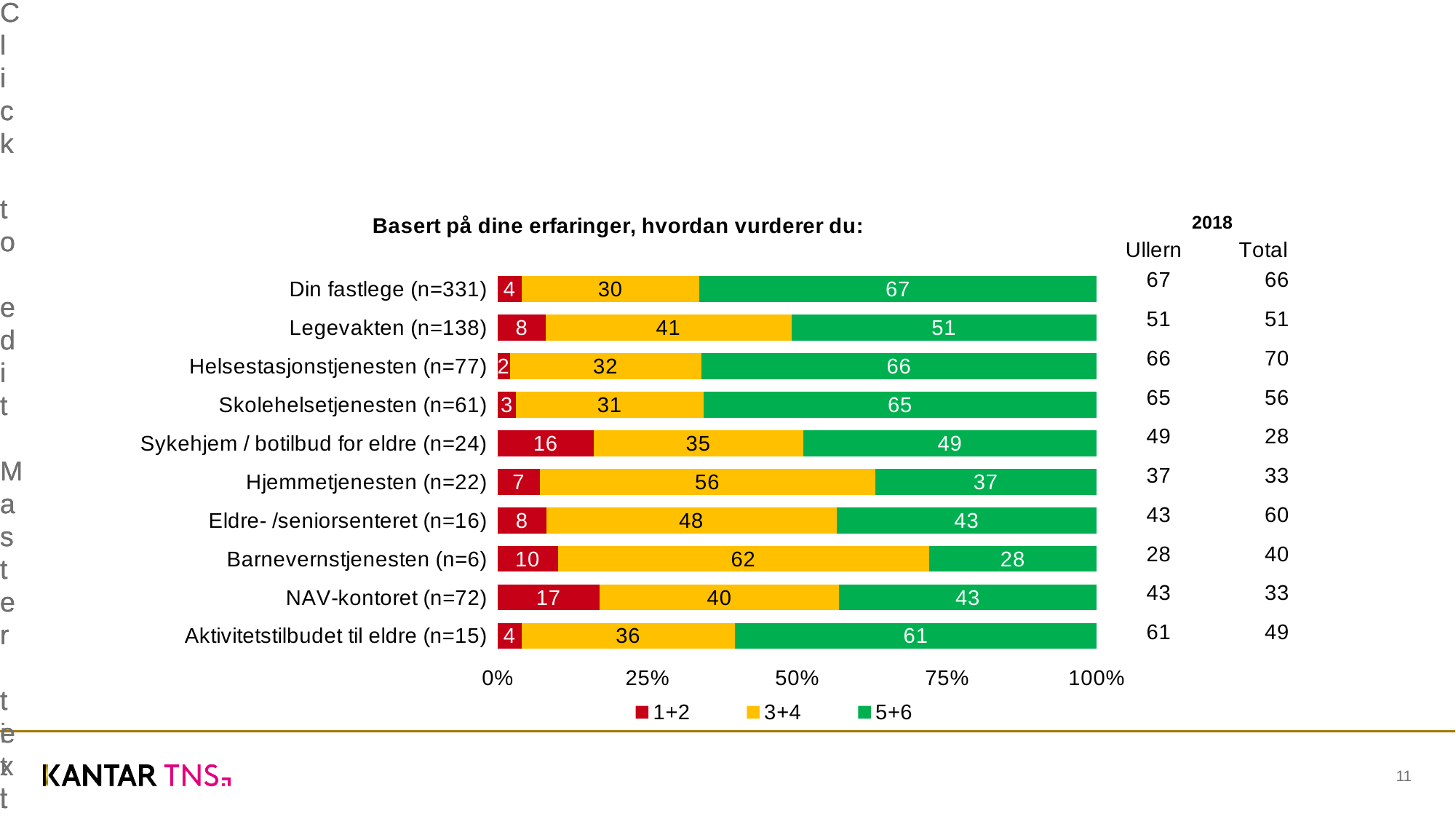

Click to edit Master title style
Click to edit Master text styles
Click to edit Master text styles

### Chart: Basert på dine erfaringer, hvordan vurderer du:

| Category | 1+2 | 3+4 | 5+6 |
|---|---|---|---|
| Din fastlege (n=331) | 4.0 | 30.0 | 67.0 |
| Legevakten (n=138) | 8.0 | 41.0 | 51.0 |
| Helsestasjonstjenesten (n=77) | 2.0 | 32.0 | 66.0 |
| Skolehelsetjenesten (n=61) | 3.0 | 31.0 | 65.0 |
| Sykehjem / botilbud for eldre (n=24) | 16.0 | 35.0 | 49.0 |
| Hjemmetjenesten (n=22) | 7.0 | 56.0 | 37.0 |
| Eldre- /seniorsenteret (n=16) | 8.0 | 48.0 | 43.0 |
| Barnevernstjenesten (n=6) | 10.0 | 62.0 | 28.0 |
| NAV-kontoret (n=72) | 17.0 | 40.0 | 43.0 |
| Aktivitetstilbudet til eldre (n=15) | 4.0 | 36.0 | 61.0 |

### Chart: 2018

| Category | Ullern | Total |
|---|---|---|
| Din fastlege (n=4494) | 67.0 | 66.0 |
| Legevakten (n=1728) | 51.0 | 51.0 |
| Helsestasjonstjenesten (n=1148) | 66.0 | 70.0 |
| Skolehelsetjenesten (n=502) | 65.0 | 56.0 |
| Sykehjem / botilbud for eldre (n=98) | 49.0 | 28.0 |
| Hjemmetjenesten (n=132) | 37.0 | 33.0 |
| Eldre- /seniorsenteret (n=168) | 43.0 | 60.0 |
| Barnevernstjenesten (n=68) | 28.0 | 40.0 |
| NAV-kontoret (n=538) | 43.0 | 33.0 |
| Aktivitetstilbudet til eldre (n=108) | 61.0 | 49.0 |
11